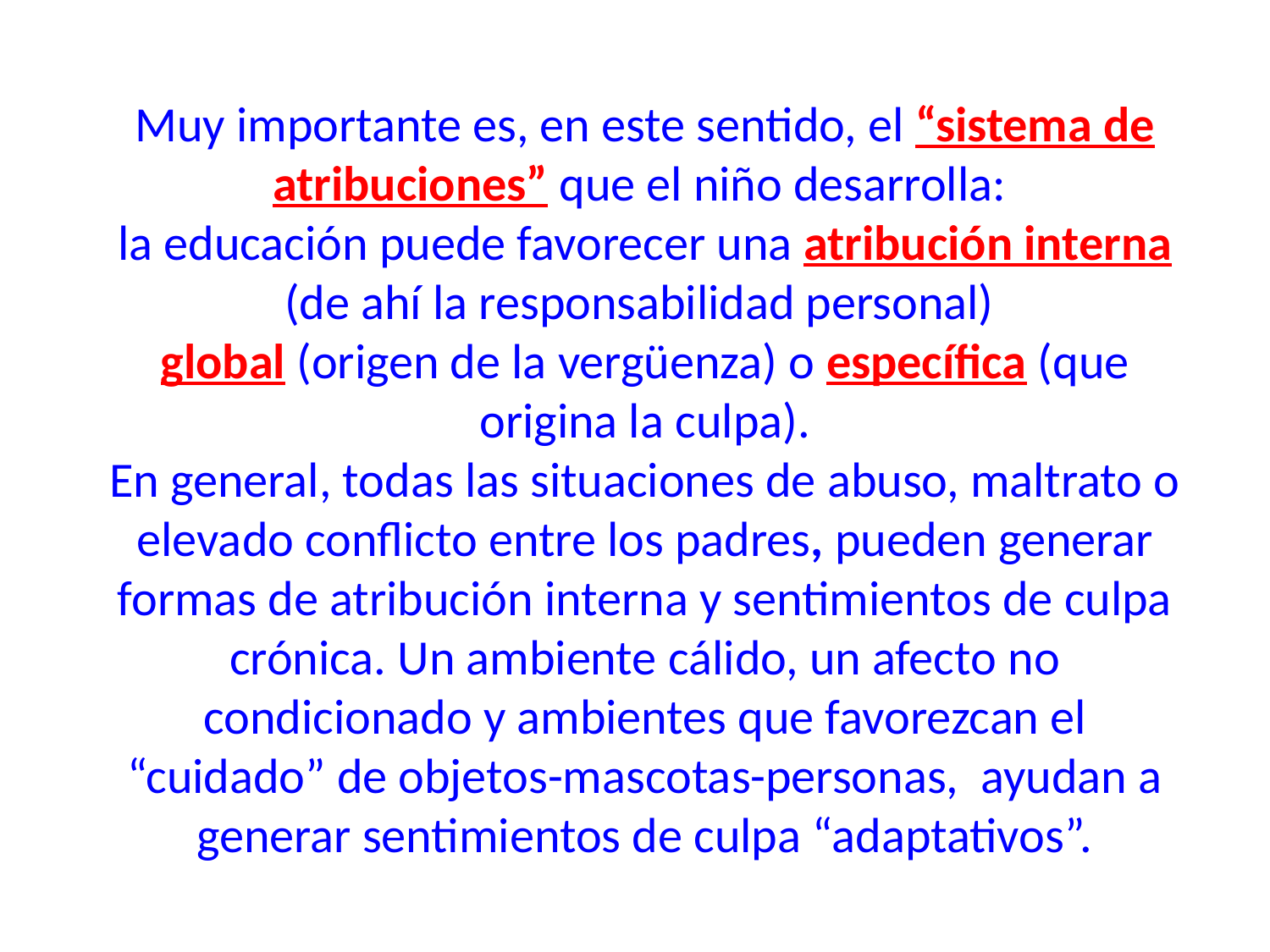

Muy importante es, en este sentido, el “sistema de atribuciones” que el niño desarrolla:
la educación puede favorecer una atribución interna (de ahí la responsabilidad personal)
global (origen de la vergüenza) o específica (que origina la culpa).
En general, todas las situaciones de abuso, maltrato o elevado conflicto entre los padres, pueden generar formas de atribución interna y sentimientos de culpa crónica. Un ambiente cálido, un afecto no condicionado y ambientes que favorezcan el “cuidado” de objetos-mascotas-personas,  ayudan a generar sentimientos de culpa “adaptativos”.